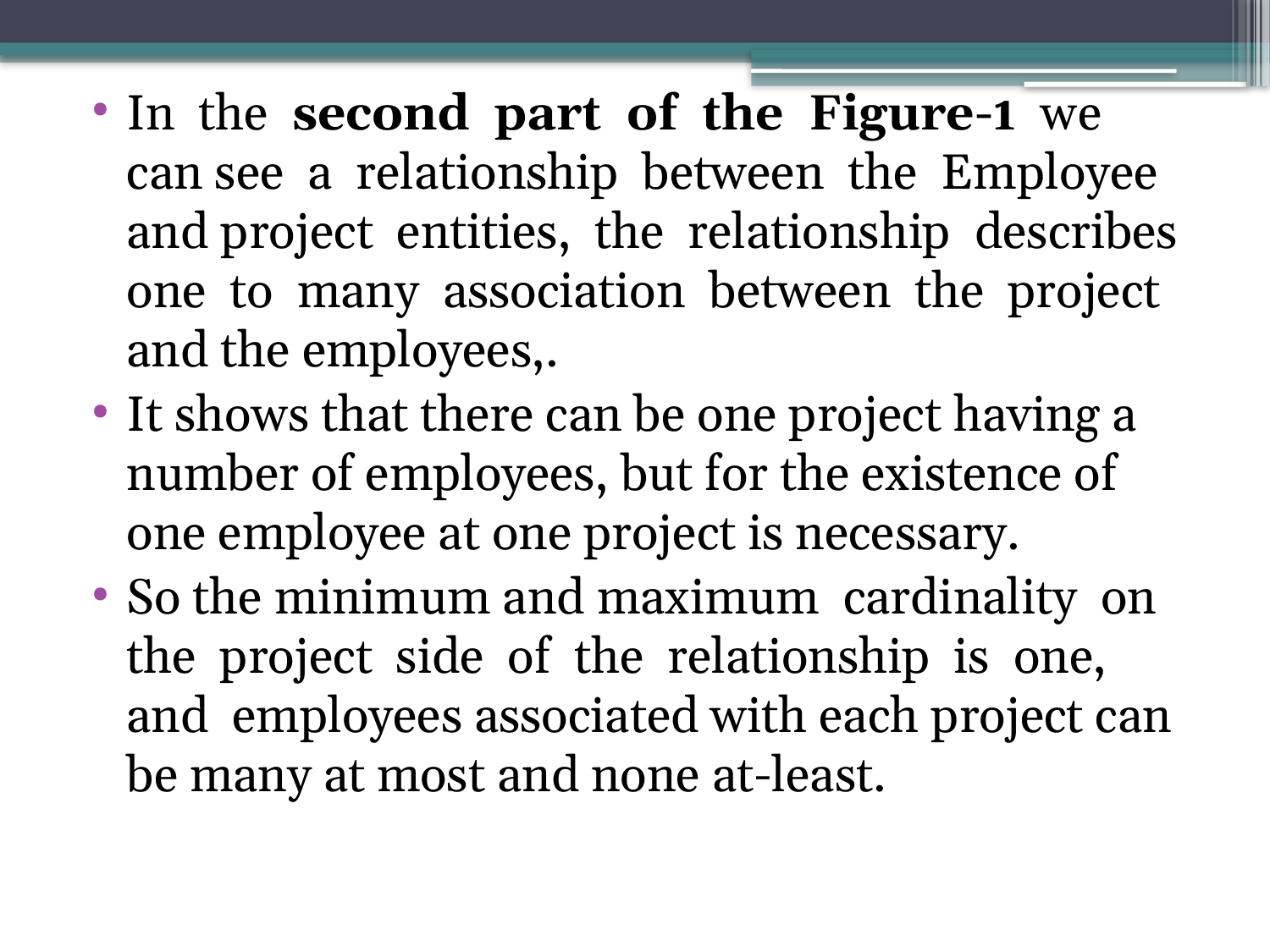

In  the  second  part  of  the  Figure-1  we  can see  a  relationship  between  the  Employee  and project  entities,  the  relationship  describes  one  to  many  association  between  the  project and the employees,.
It shows that there can be one project having a number of employees, but for the existence of one employee at one project is necessary.
So the minimum and maximum  cardinality  on  the  project  side  of  the  relationship  is  one,  and  employees associated with each project can be many at most and none at-least.